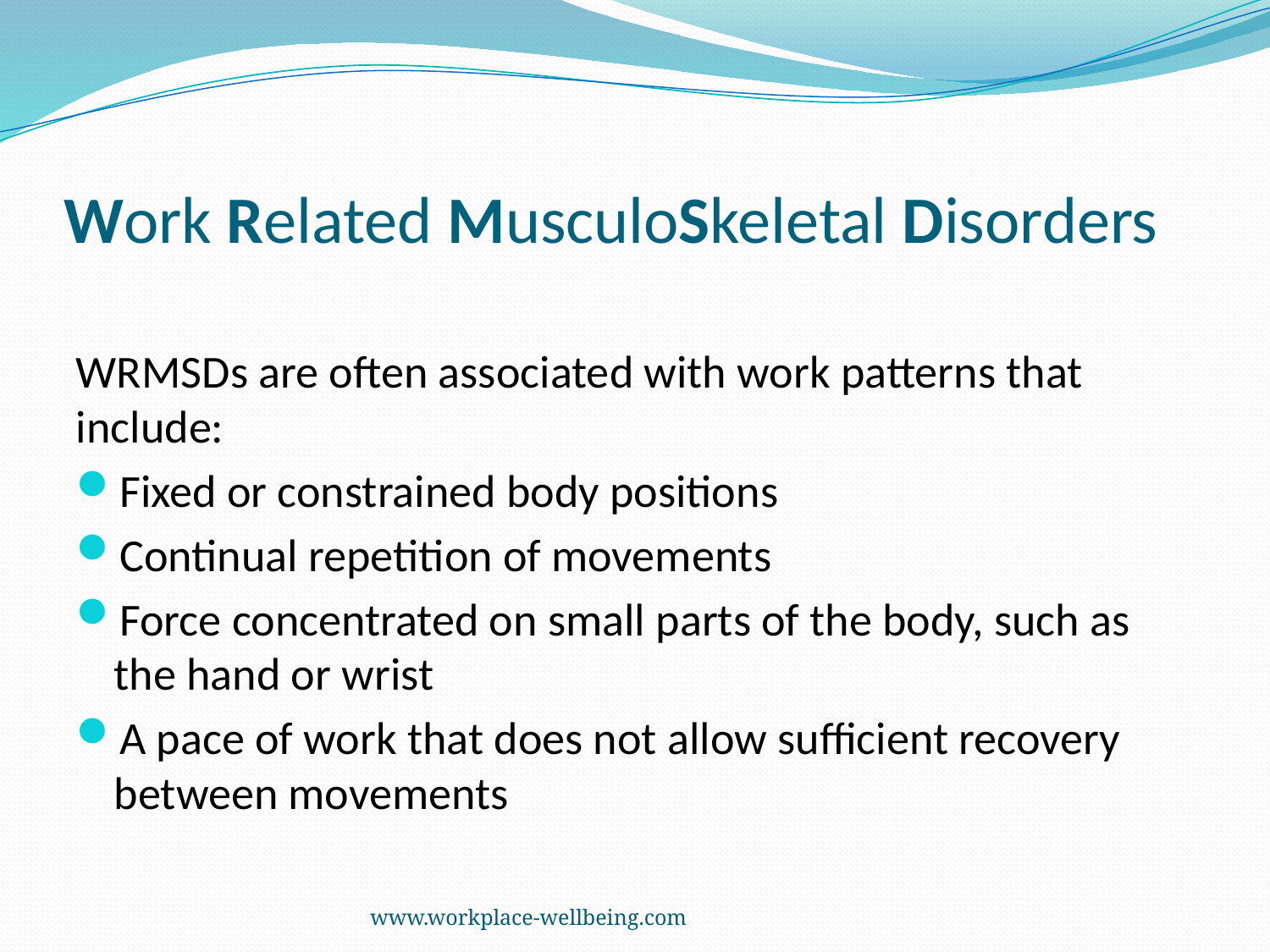

# Work Related MusculoSkeletal Disorders
WRMSDs are often associated with work patterns that include:
Fixed or constrained body positions
Continual repetition of movements
Force concentrated on small parts of the body, such as the hand or wrist
A pace of work that does not allow sufficient recovery between movements
www.workplace-wellbeing.com